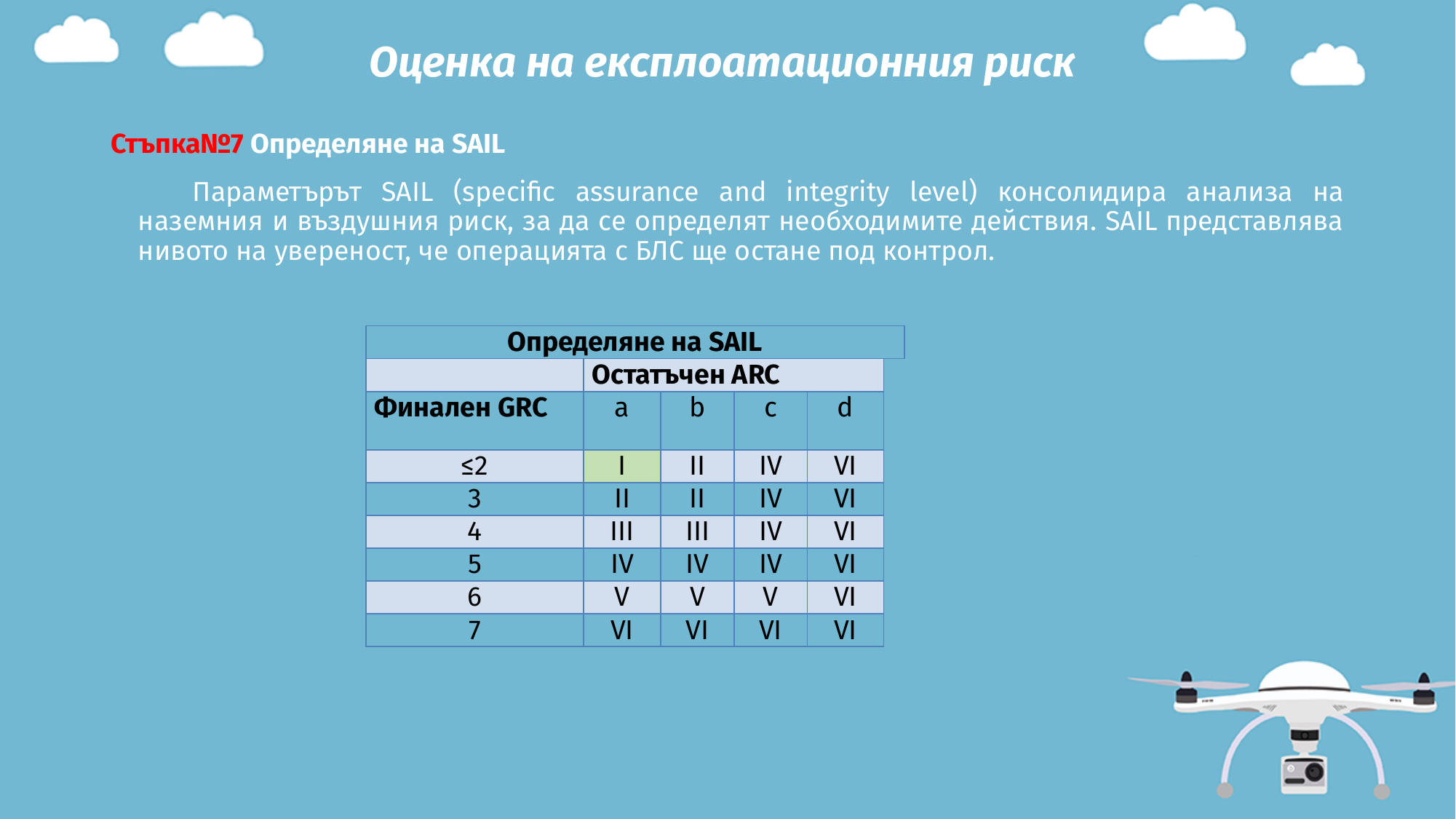

# Оценка на експлоатационния риск
Стъпка№7 Определяне на SAIL
Параметърът SAIL (specific assurance and integrity level) консолидира анализа на наземния и въздушния риск, за да се определят необходимите действия. SAIL представлява нивото на увереност, че операцията с БЛС ще остане под контрол.

| Определяне на SAIL |  |  |  |  |  |
| --- | --- | --- | --- | --- | --- |
|  | Остатъчен ARC |  |  |  |  |
| Финален GRC | a | b | c | d |  |
| ≤2 | I | II | IV | VI |  |
| 3 | II | II | IV | VI |  |
| 4 | III | III | IV | VI |  |
| 5 | IV | IV | IV | VI |  |
| 6 | V | V | V | VI |  |
| 7 | VI | VI | VI | VI |  |